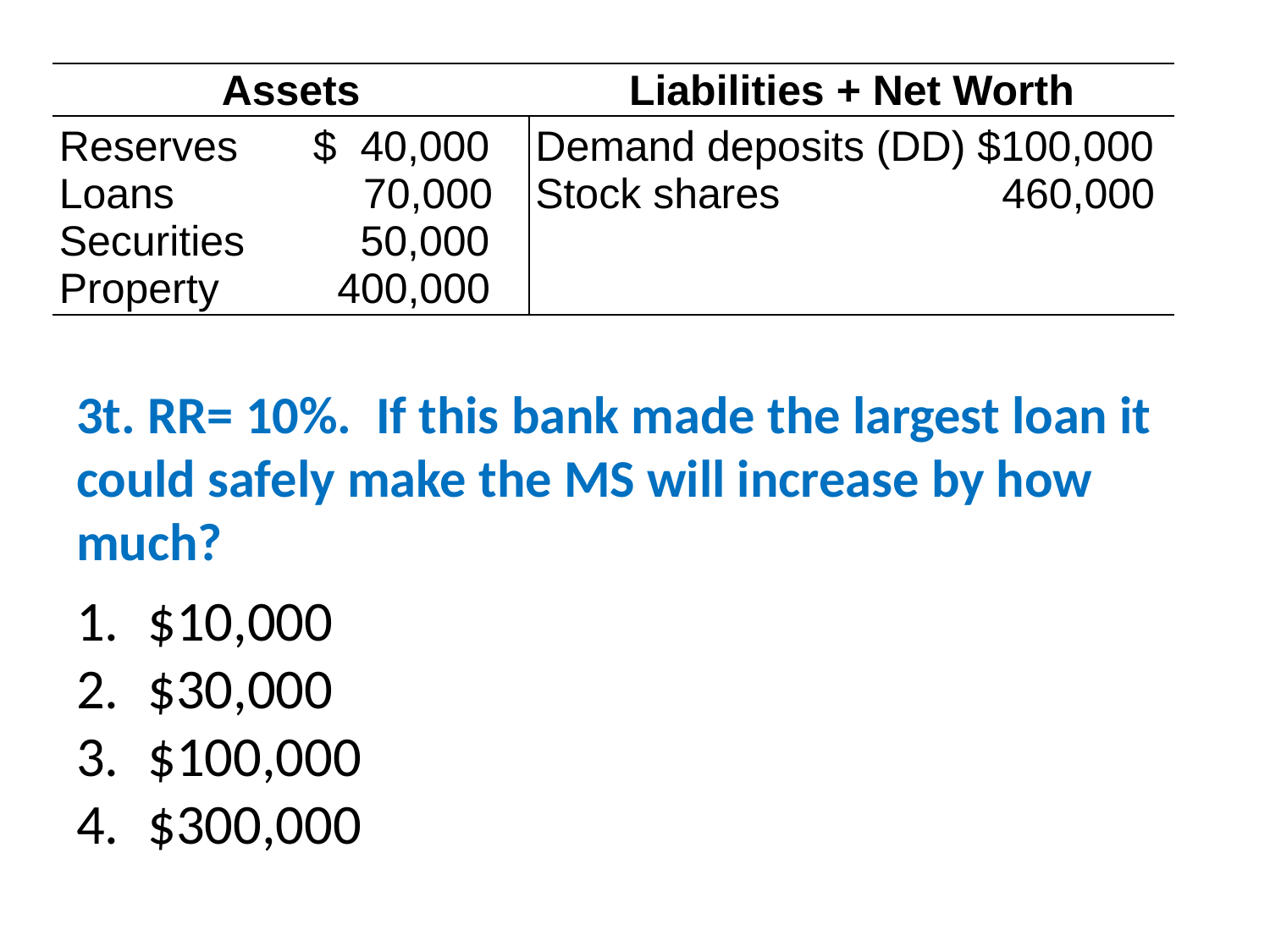

| Assets | Liabilities + Net Worth |
| --- | --- |
| Reserves $ 40,000 Loans 70,000 Securities 50,000 Property 400,000 | Demand deposits (DD) $100,000 Stock shares 460,000 |
# 3t. RR= 10%.  If this bank made the largest loan it could safely make the MS will increase by how much?
$10,000
$30,000
$100,000
$300,000